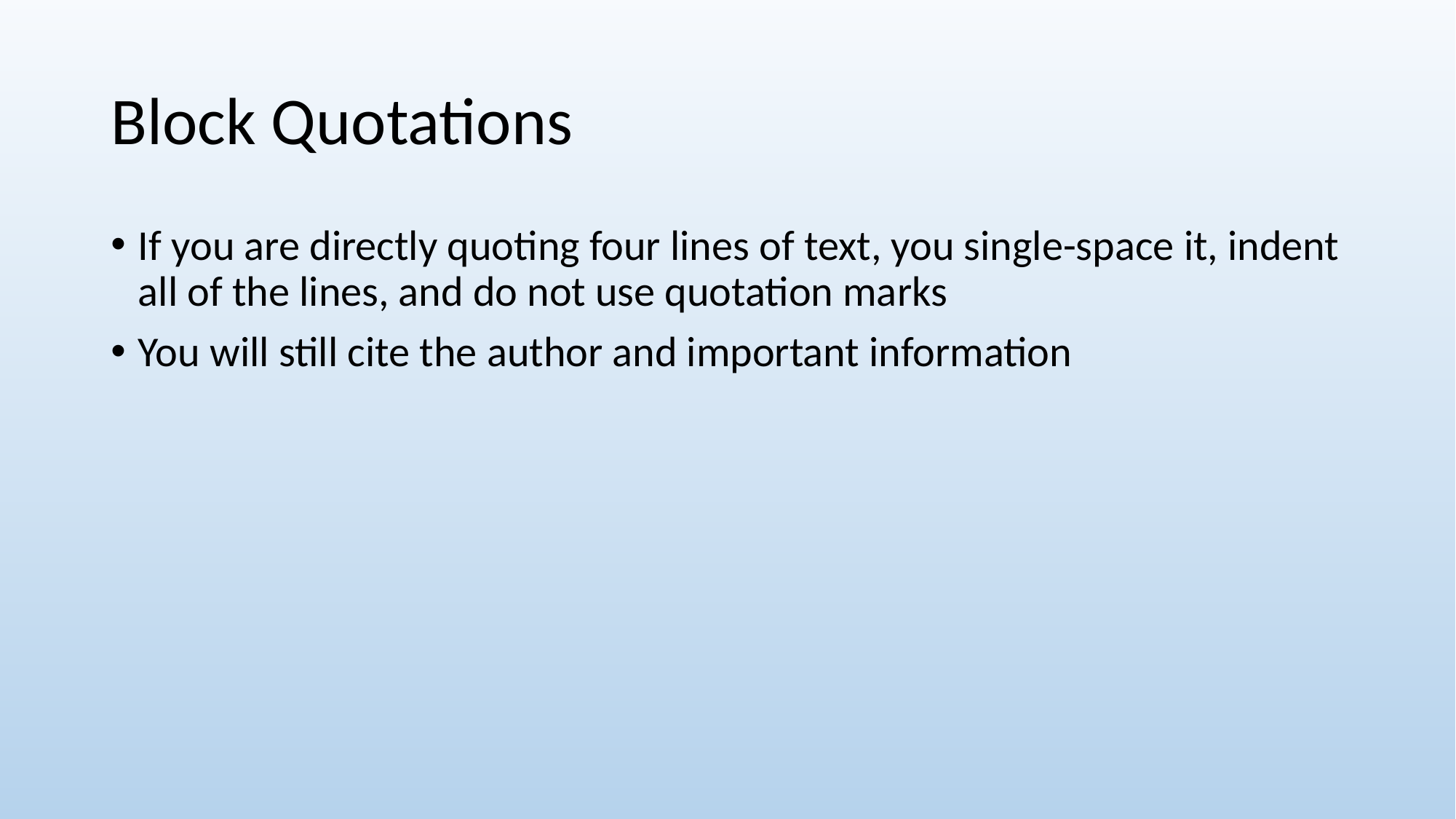

# Block Quotations
If you are directly quoting four lines of text, you single-space it, indent all of the lines, and do not use quotation marks
You will still cite the author and important information